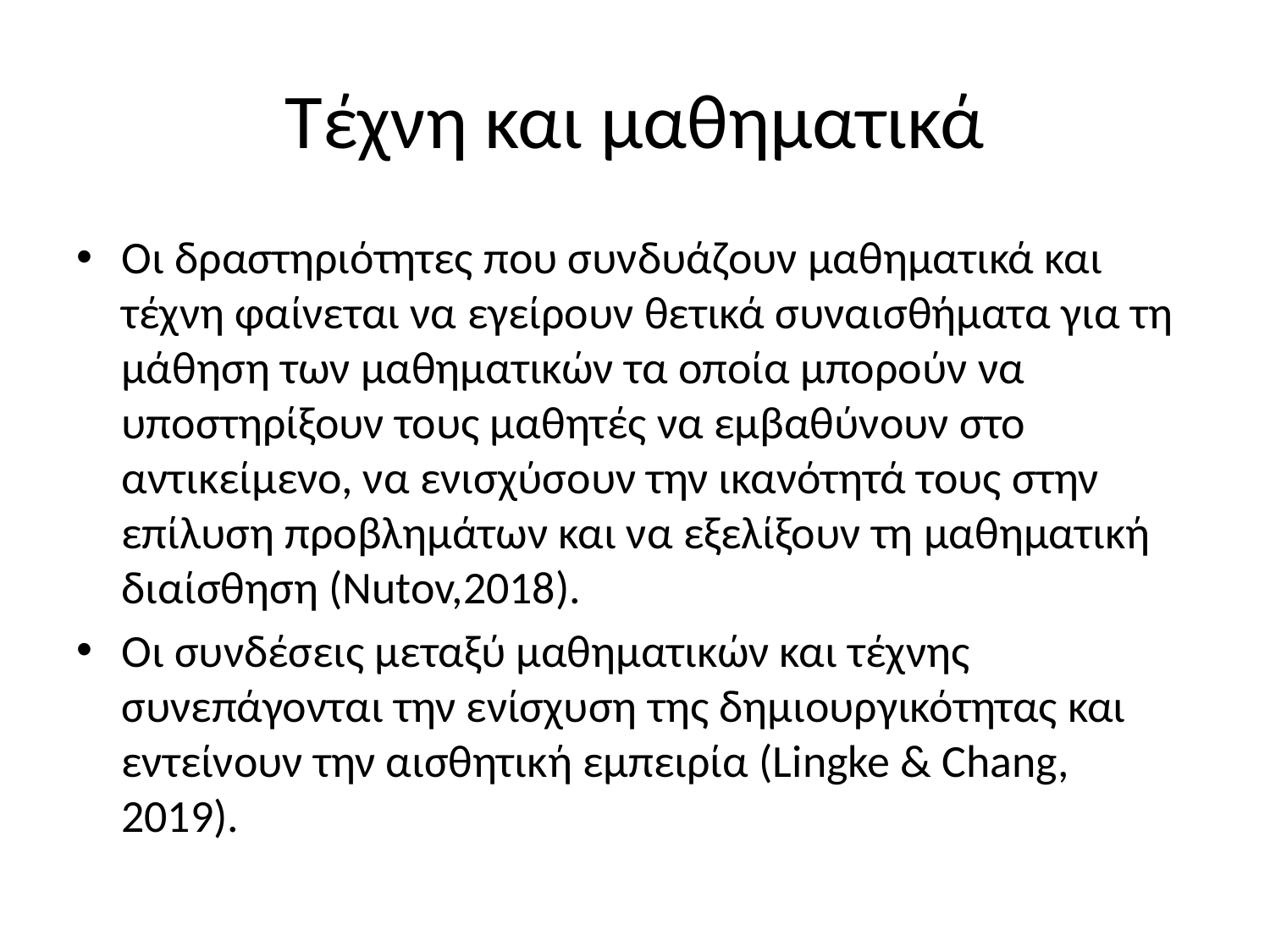

# Τέχνη και μαθηματικά
Οι δραστηριότητες που συνδυάζουν μαθηματικά και τέχνη φαίνεται να εγείρουν θετικά συναισθήματα για τη μάθηση των μαθηματικών τα οποία μπορούν να υποστηρίξουν τους μαθητές να εμβαθύνουν στο αντικείμενο, να ενισχύσουν την ικανότητά τους στην επίλυση προβλημάτων και να εξελίξουν τη μαθηματική διαίσθηση (Nutov,2018).
Οι συνδέσεις μεταξύ μαθηματικών και τέχνης συνεπάγονται την ενίσχυση της δημιουργικότητας και εντείνουν την αισθητική εμπειρία (Lingke & Chang, 2019).